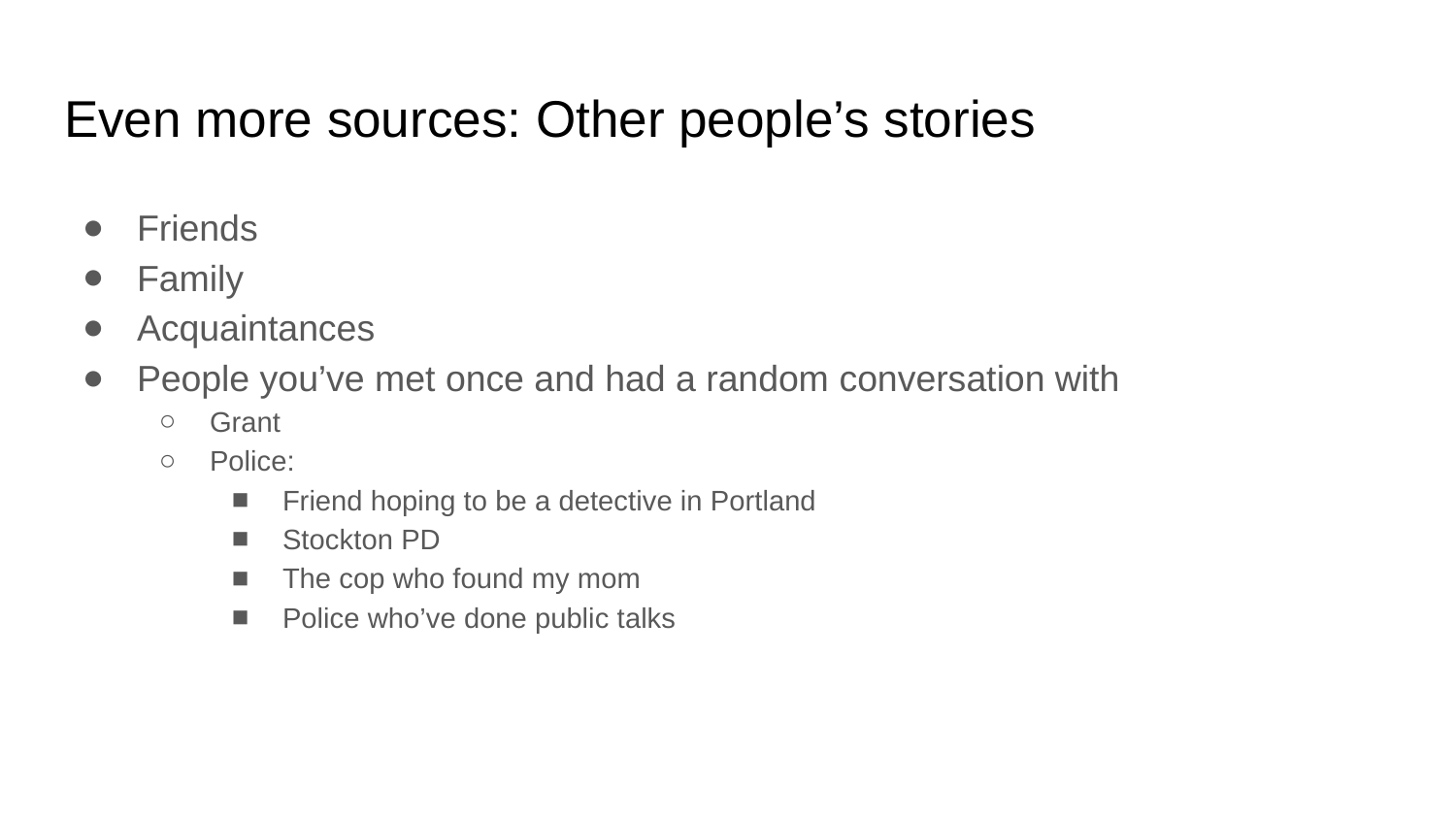

# Even more sources: Other people’s stories
Friends
Family
Acquaintances
People you’ve met once and had a random conversation with
Grant
Police:
Friend hoping to be a detective in Portland
Stockton PD
The cop who found my mom
Police who’ve done public talks